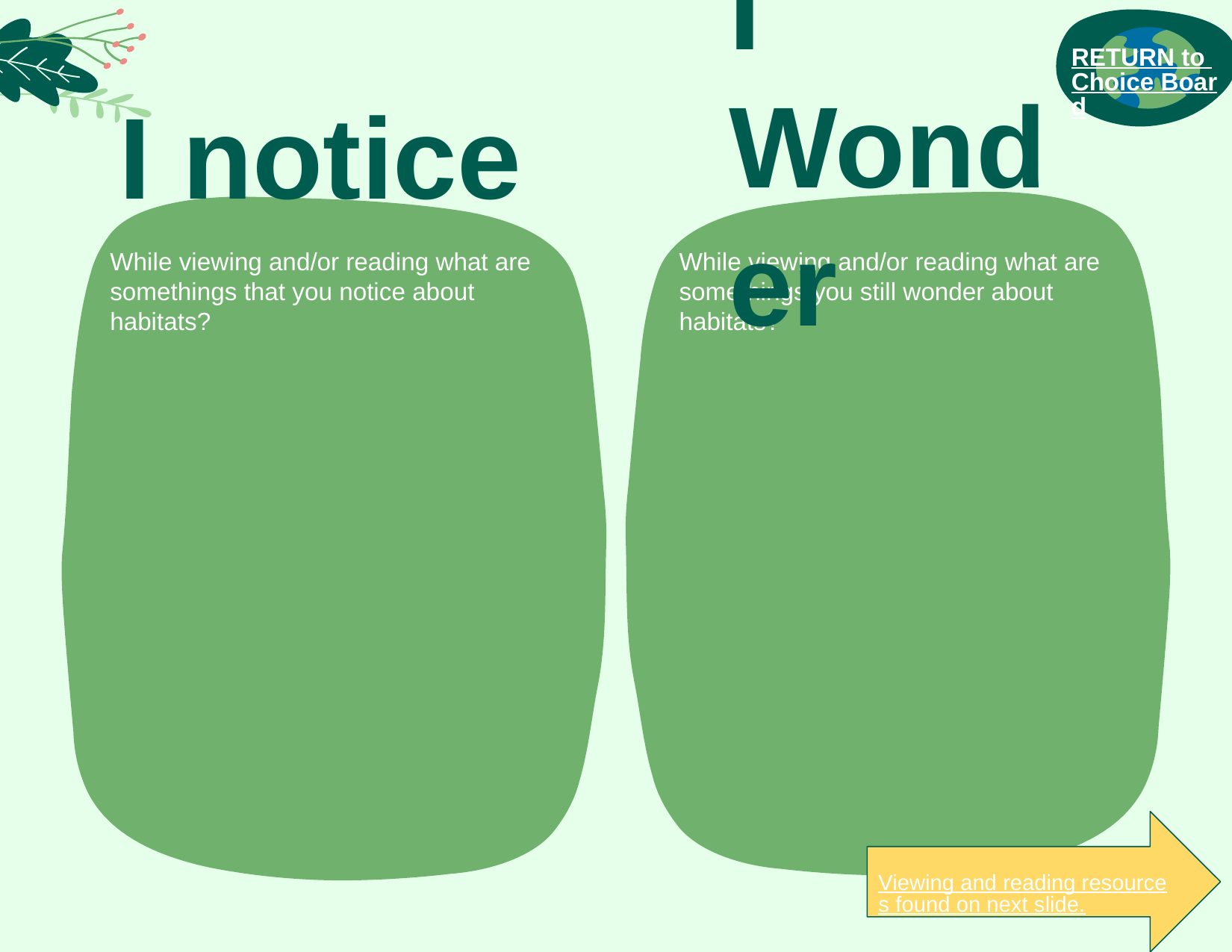

RETURN to Choice Board
I Wonder
# I notice
While viewing and/or reading what are somethings that you notice about habitats?
While viewing and/or reading what are somethings you still wonder about habitats?
Viewing and reading resources found on next slide.